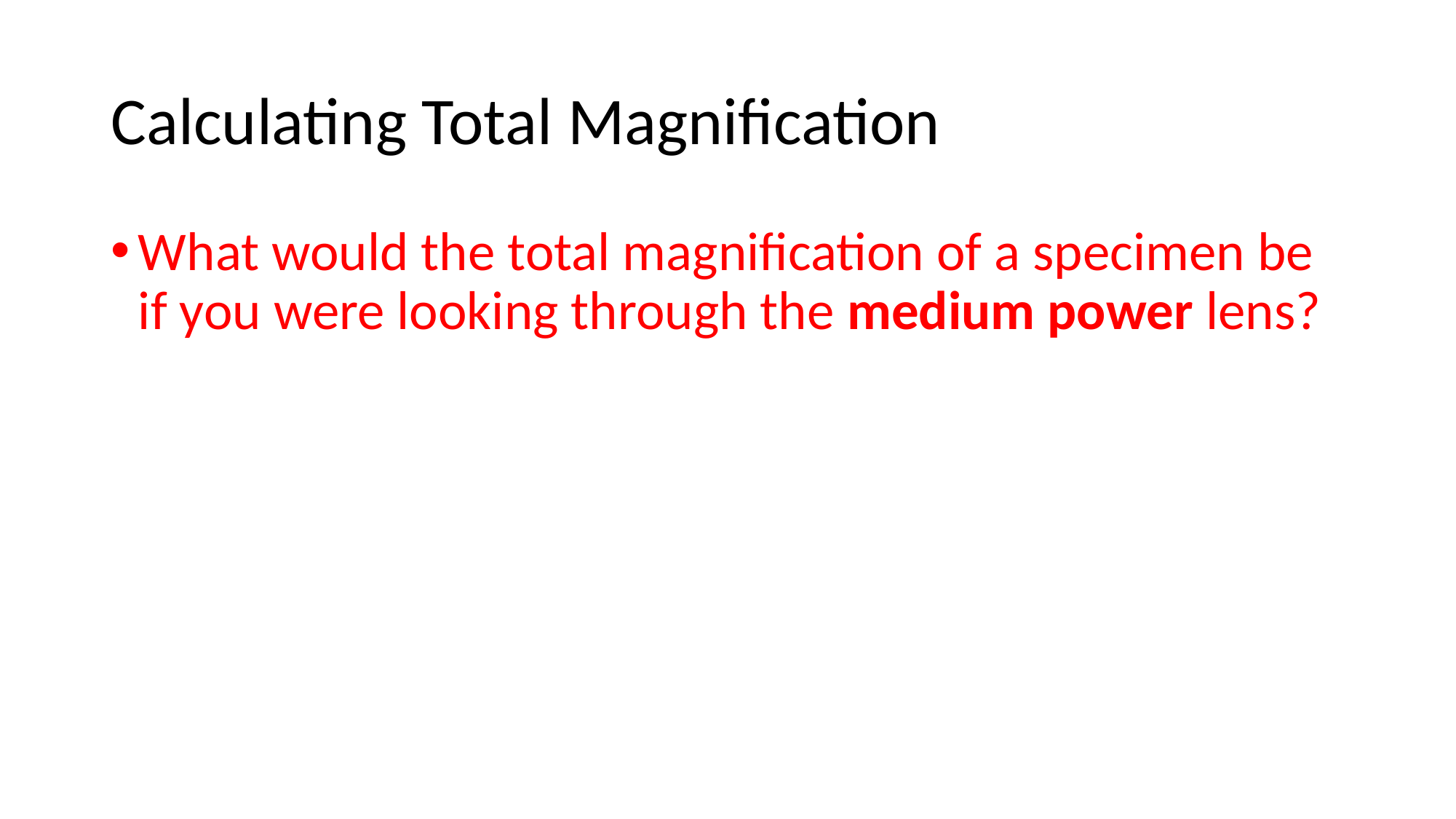

# Calculating Total Magnification
What would the total magnification of a specimen be if you were looking through the medium power lens?